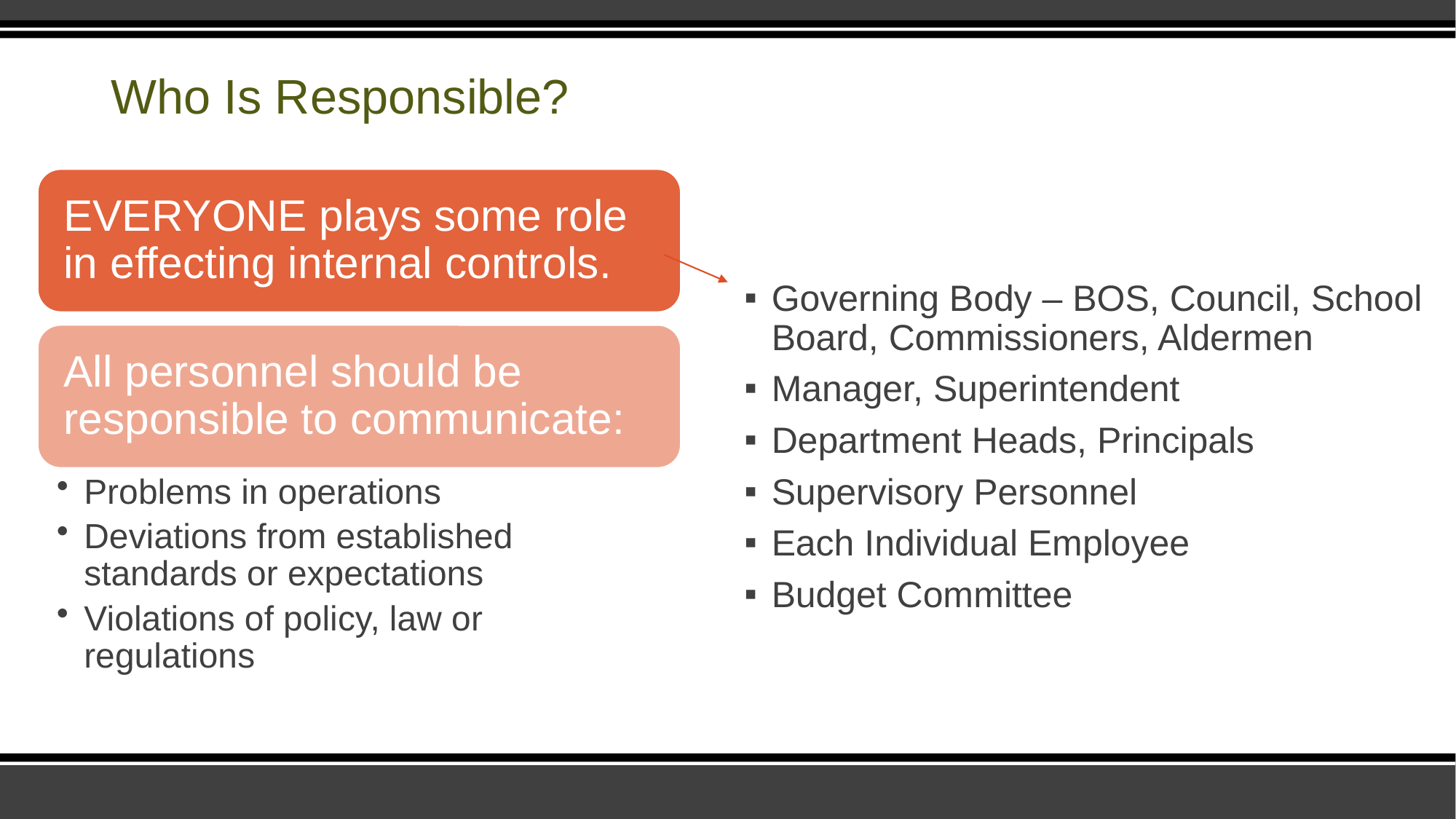

# Who Is Responsible?
EVERYONE plays some role in effecting internal controls.
All personnel should be responsible to communicate:
Problems in operations
Deviations from established standards or expectations
Violations of policy, law or regulations

Governing Body – BOS, Council, School Board, Commissioners, Aldermen
Manager, Superintendent
Department Heads, Principals
Supervisory Personnel
Each Individual Employee
Budget Committee
31